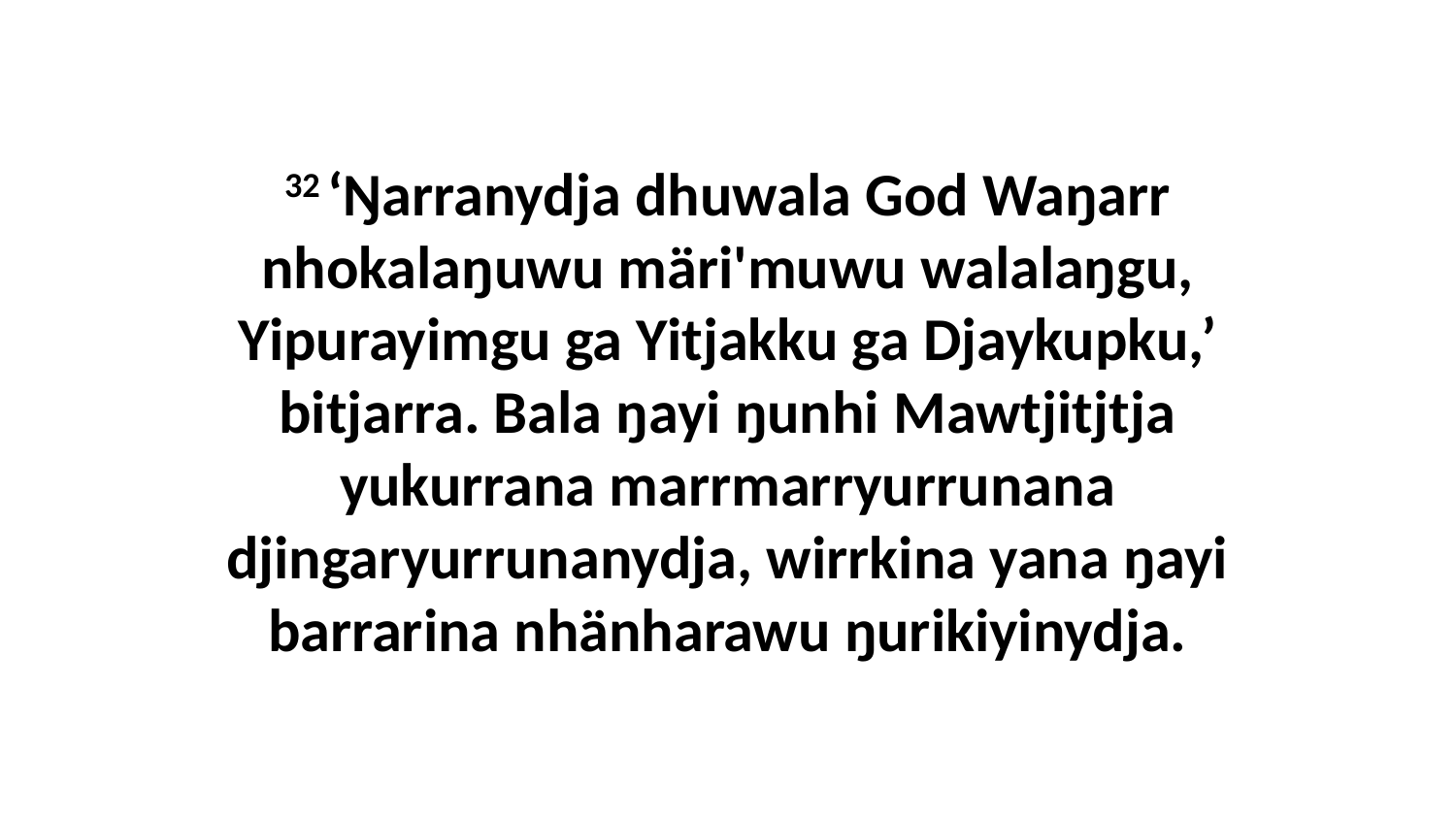

32 ‘Ŋarranydja dhuwala God Waŋarr nhokalaŋuwu märi'muwu walalaŋgu, Yipurayimgu ga Yitjakku ga Djaykupku,’ bitjarra. Bala ŋayi ŋunhi Mawtjitjtja yukurrana marrmarryurrunana djingaryurrunanydja, wirrkina yana ŋayi barrarina nhänharawu ŋurikiyinydja.